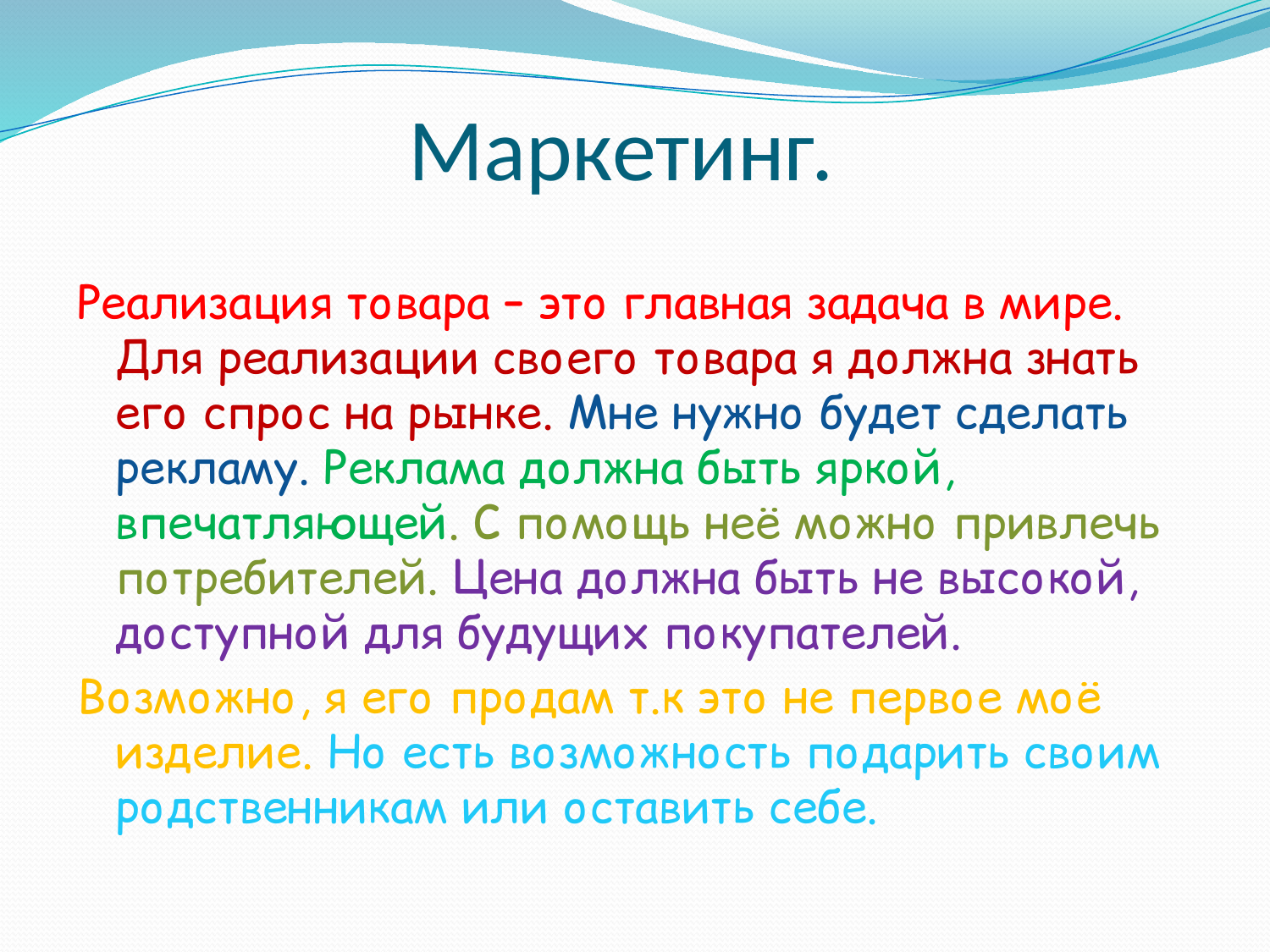

# Маркетинг.
Реализация товара – это главная задача в мире. Для реализации своего товара я должна знать его спрос на рынке. Мне нужно будет сделать рекламу. Реклама должна быть яркой, впечатляющей. С помощь неё можно привлечь потребителей. Цена должна быть не высокой, доступной для будущих покупателей.
Возможно, я его продам т.к это не первое моё изделие. Но есть возможность подарить своим родственникам или оставить себе.